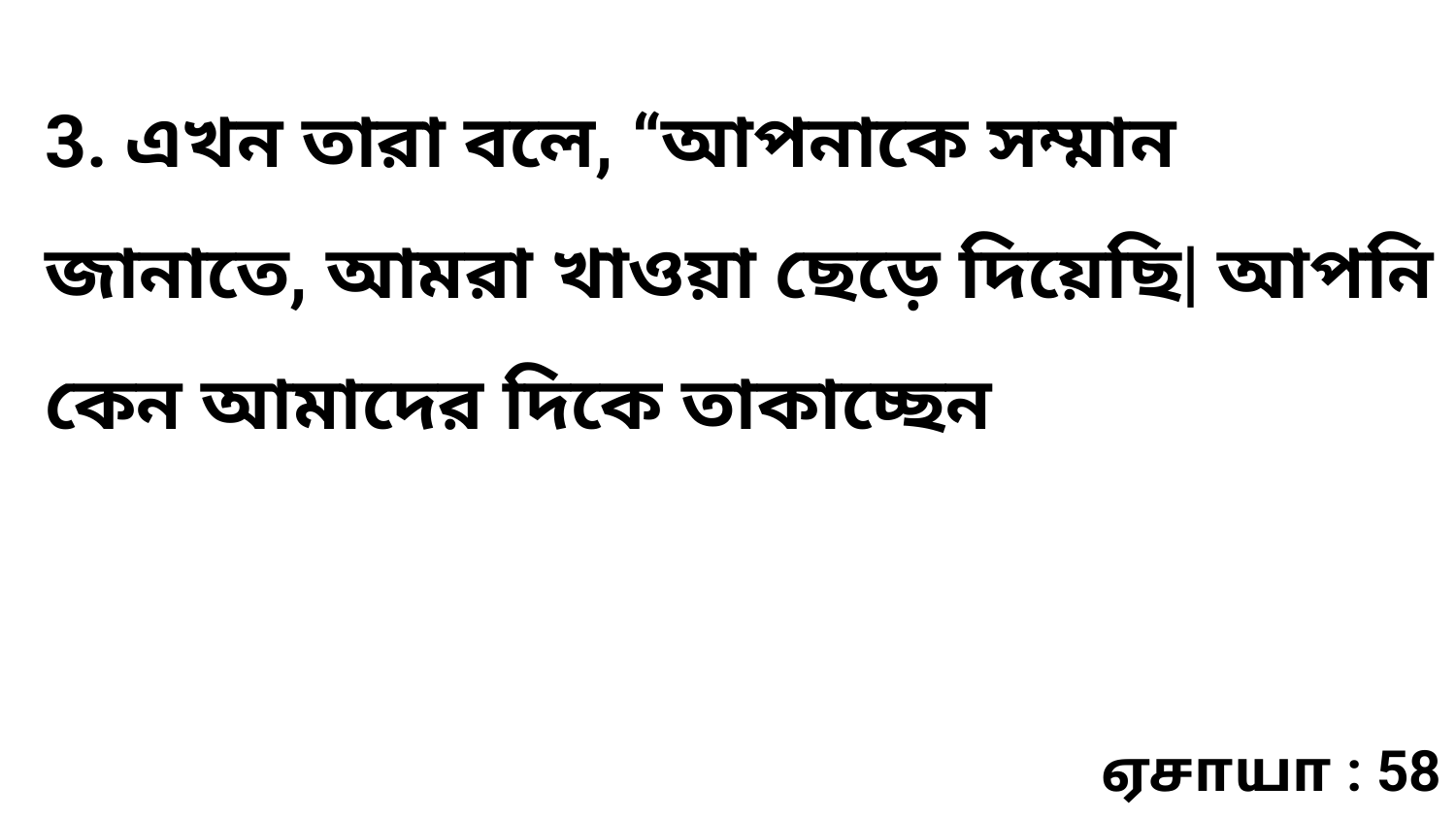

3. এখন তারা বলে, “আপনাকে সম্মান জানাতে, আমরা খাওয়া ছেড়ে দিয়েছি| আপনি কেন আমাদের দিকে তাকাচ্ছেন
ஏசாயா : 58